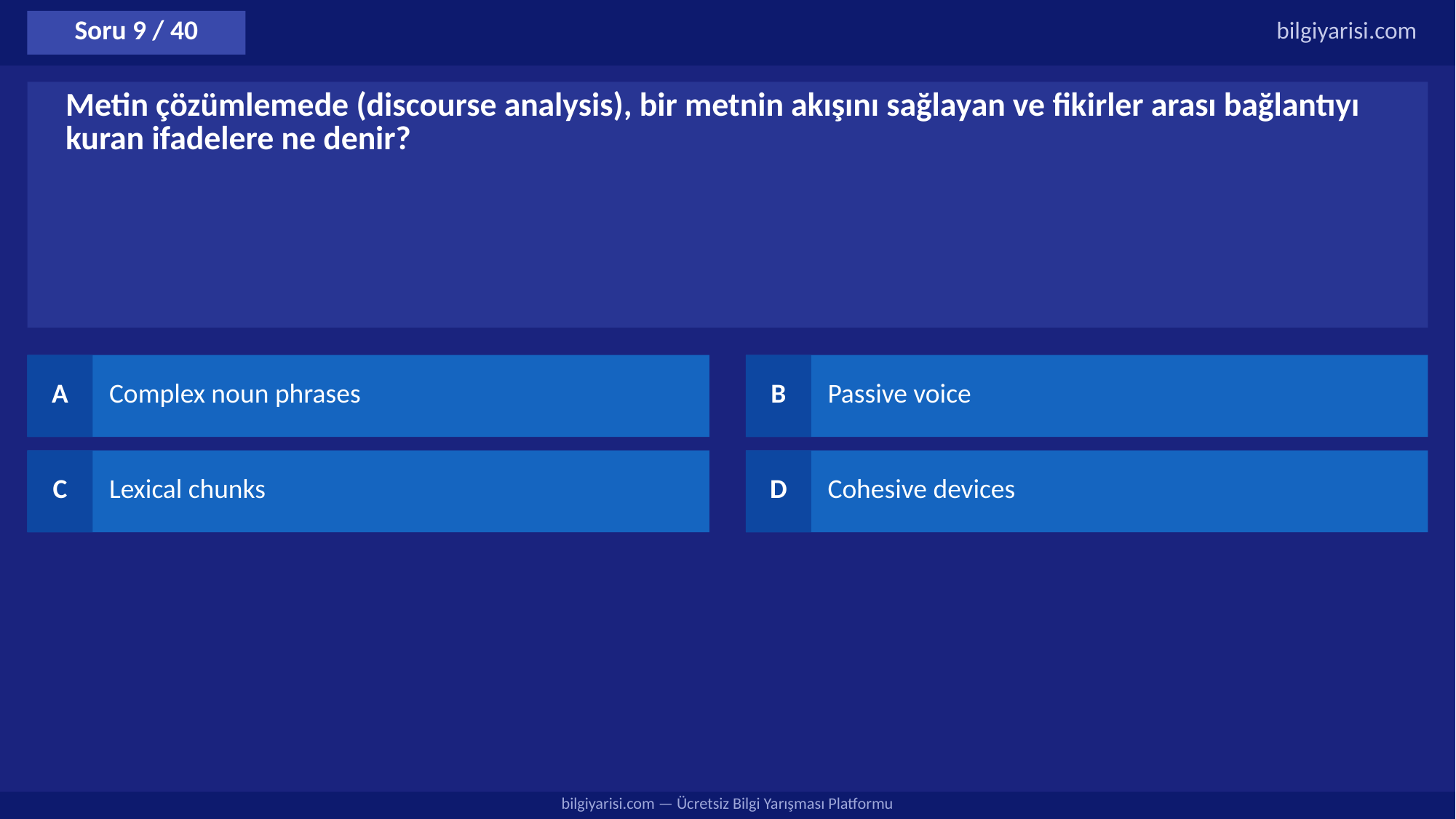

Soru 9 / 40
bilgiyarisi.com

Metin çözümlemede (discourse analysis), bir metnin akışını sağlayan ve fikirler arası bağlantıyı kuran ifadelere ne denir?

A
Complex noun phrases

B
Passive voice

C
Lexical chunks

D
Cohesive devices
bilgiyarisi.com — Ücretsiz Bilgi Yarışması Platformu